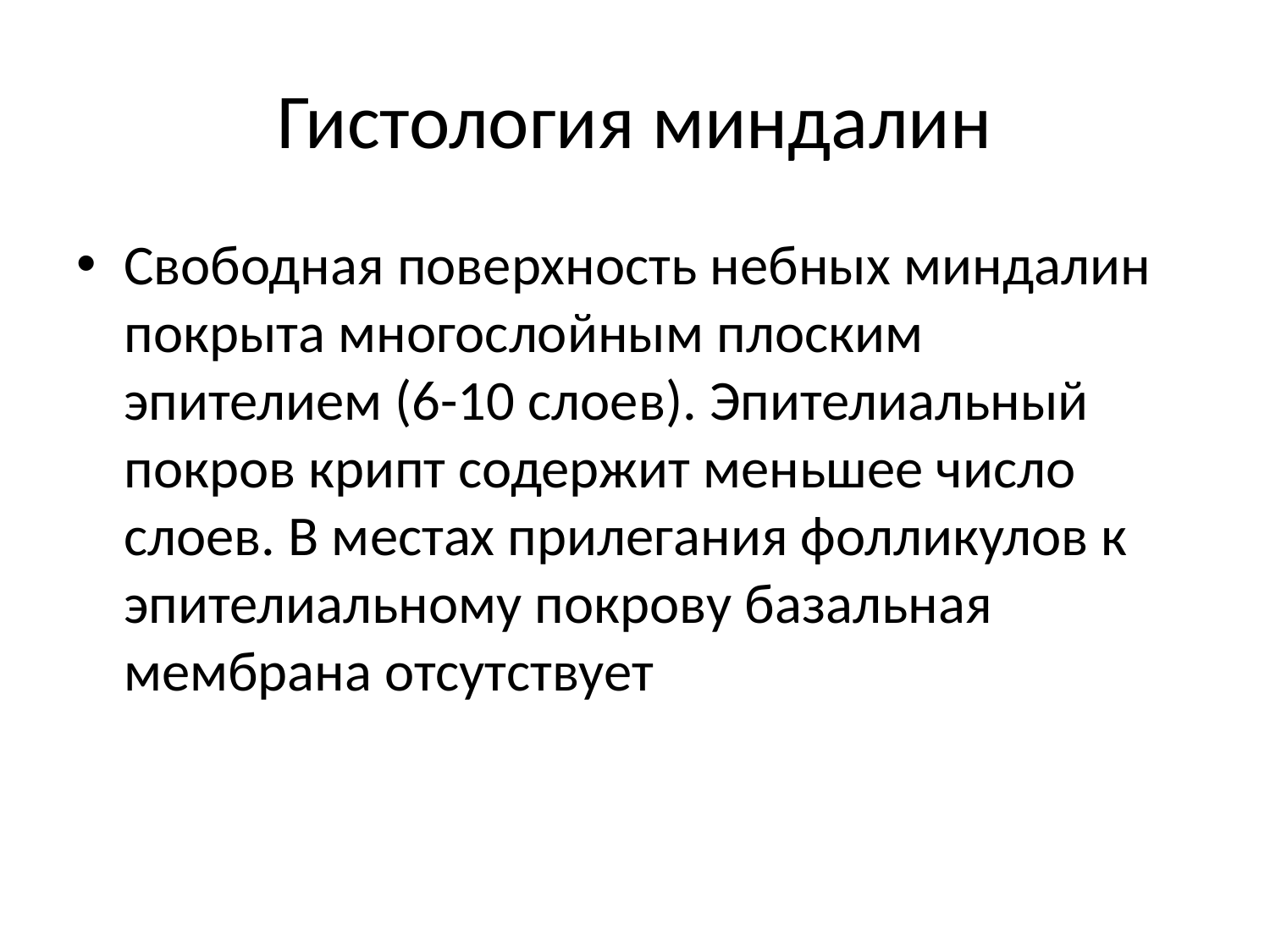

# Гистология миндалин
Свободная поверхность небных миндалин покрыта многослойным плоским эпителием (6-10 слоев). Эпителиальный покров крипт содержит меньшее число слоев. В местах прилегания фолликулов к эпителиальному покрову базальная мембрана отсутствует